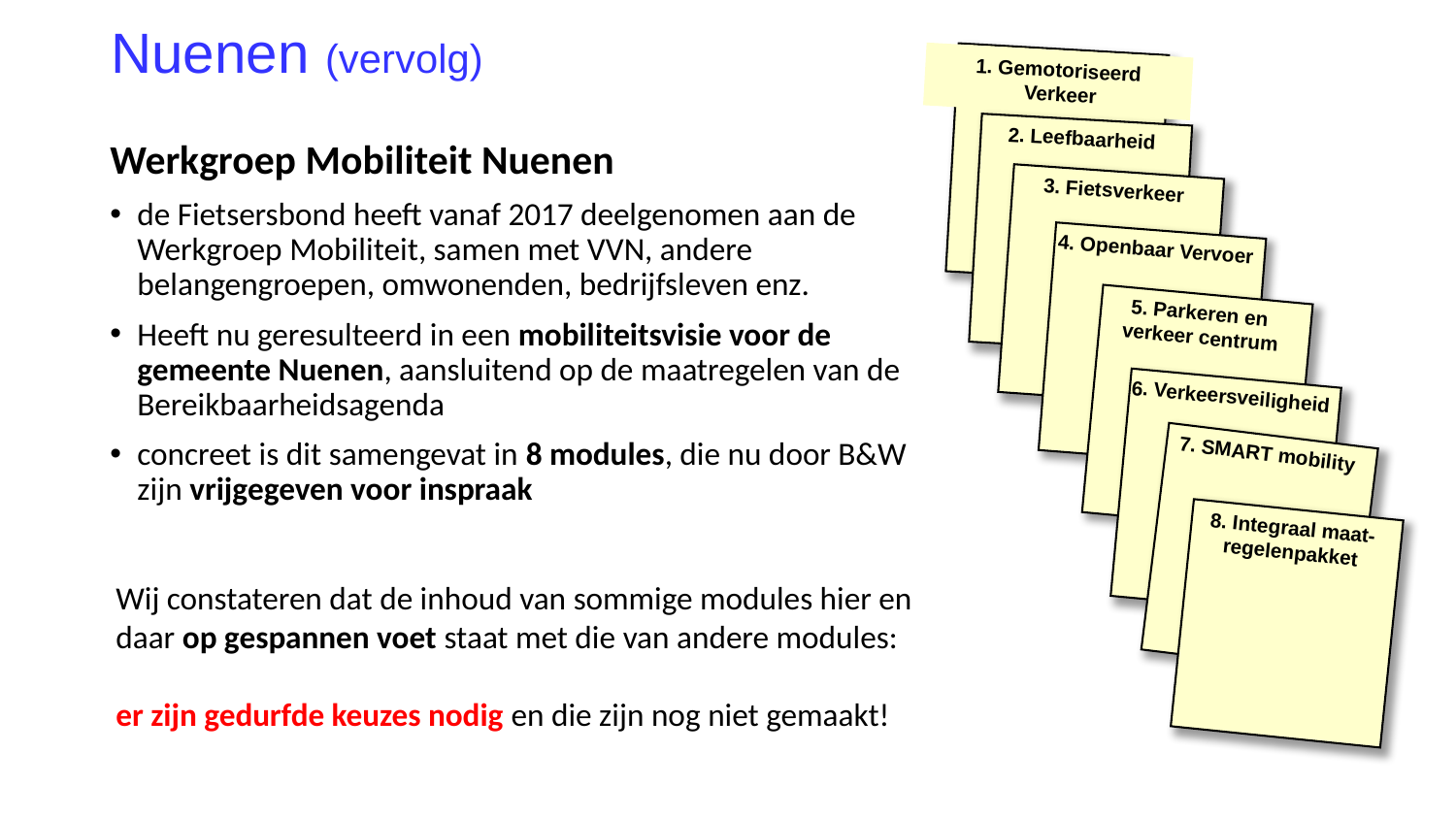

# Nuenen (vervolg)

1. Gemotoriseerd
 Verkeer
2. Leefbaarheid

Werkgroep Mobiliteit Nuenen
de Fietsersbond heeft vanaf 2017 deelgenomen aan de Werkgroep Mobiliteit, samen met VVN, andere belangengroepen, omwonenden, bedrijfsleven enz.
Heeft nu geresulteerd in een mobiliteitsvisie voor de gemeente Nuenen, aansluitend op de maatregelen van de Bereikbaarheidsagenda
concreet is dit samengevat in 8 modules, die nu door B&W zijn vrijgegeven voor inspraak

3. Fietsverkeer

4. Openbaar Vervoer

5. Parkeren en
verkeer centrum

6. Verkeersveiligheid

7. SMART mobility

8. Integraal maat-
regelenpakket

Wij constateren dat de inhoud van sommige modules hier en daar op gespannen voet staat met die van andere modules:
er zijn gedurfde keuzes nodig en die zijn nog niet gemaakt!